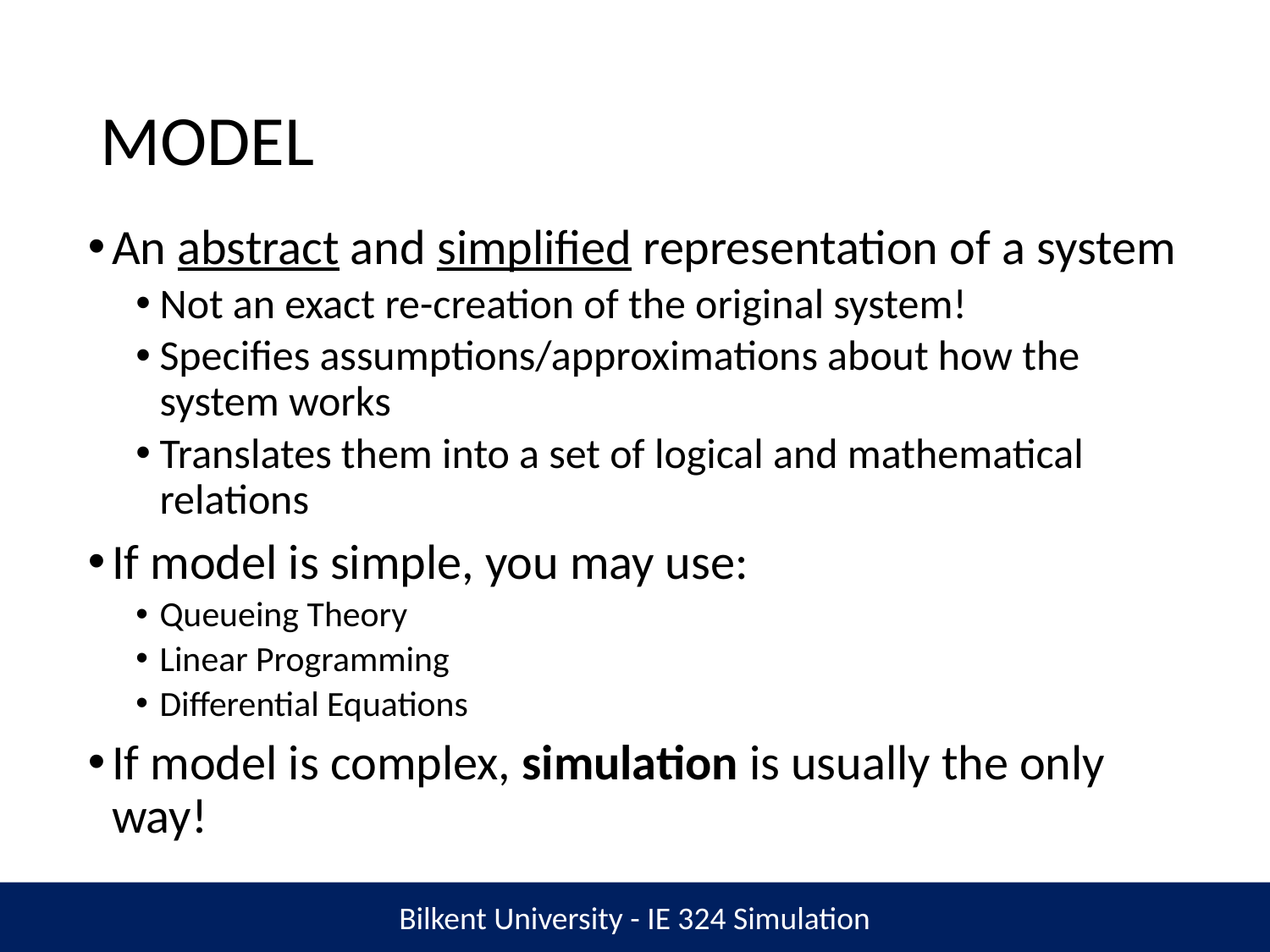

# MODEL
An abstract and simplified representation of a system
Not an exact re-creation of the original system!
Specifies assumptions/approximations about how the system works
Translates them into a set of logical and mathematical relations
If model is simple, you may use:
Queueing Theory
Linear Programming
Differential Equations
If model is complex, simulation is usually the only way!